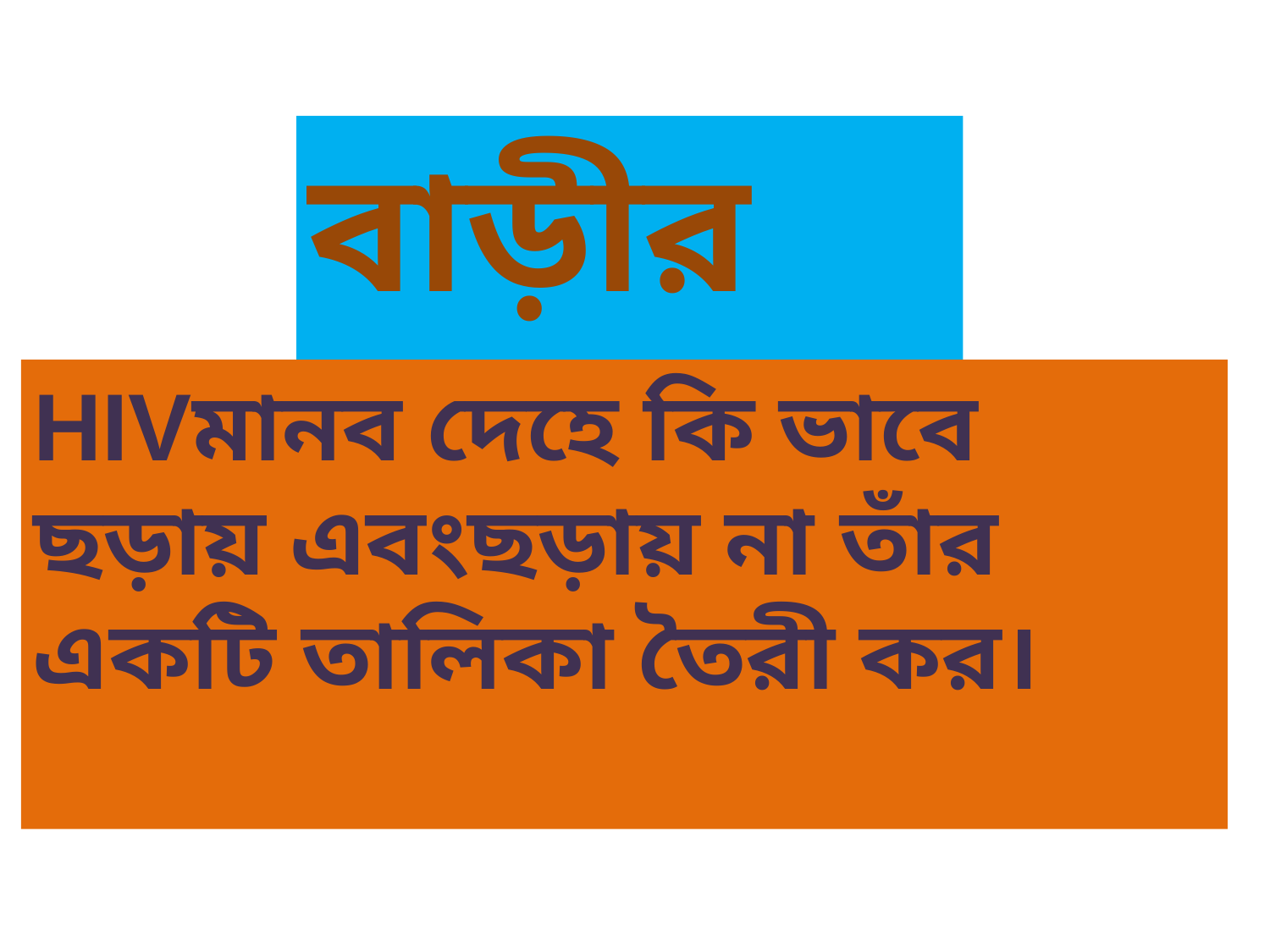

বাড়ীর কাজ
HIVমানব দেহে কি ভাবে ছড়ায় এবংছড়ায় না তাঁর একটি তালিকা তৈরী কর।